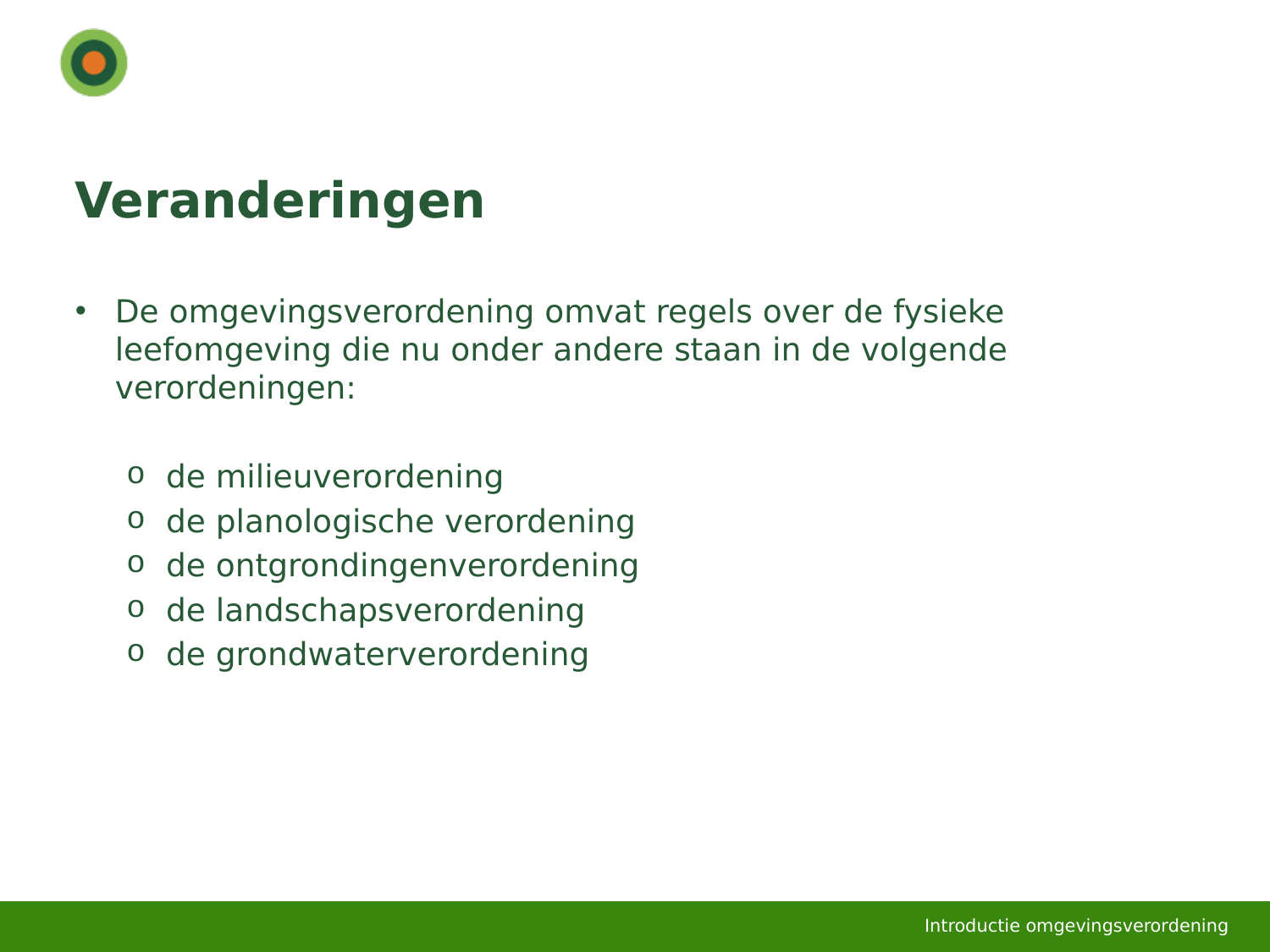

# Veranderingen

De omgevingsverordening omvat regels over de fysieke leefomgeving die nu onder andere staan in de volgende verordeningen:

de milieuverordening
de planologische verordening
de ontgrondingenverordening
de landschapsverordening
de grondwaterverordening

Introductie omgevingsverordening